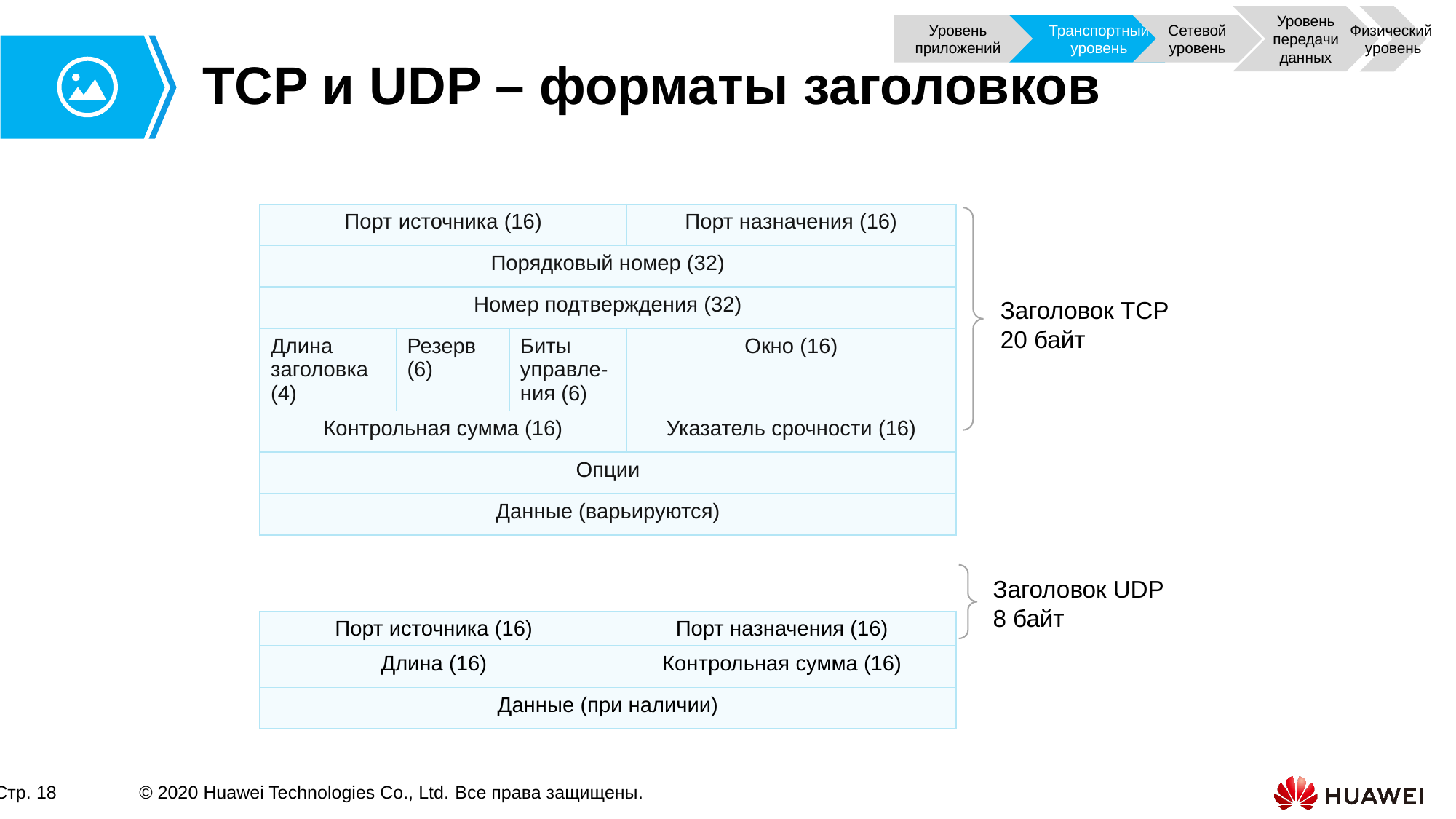

Уровень передачи данных
Физический
уровень
Транспортный уровень
Уровень приложений
Сетевой уровень
# TCP и UDP – форматы заголовков
| Порт источника (16) |  |  | Порт назначения (16) |
| --- | --- | --- | --- |
| Порядковый номер (32) |  |  |  |
| Номер подтверждения (32) |  |  |  |
| Длина заголовка (4) | Резерв (6) | Биты управле-ния (6) | Окно (16) |
| Контрольная сумма (16) |  |  | Указатель срочности (16) |
| Опции |  |  |  |
| Данные (варьируются) |  |  |  |

Заголовок TCP
20 байт

Заголовок UDP
8 байт
| Порт источника (16) | Порт назначения (16) |
| --- | --- |
| Длина (16) | Контрольная сумма (16) |
| Данные (при наличии) |  |